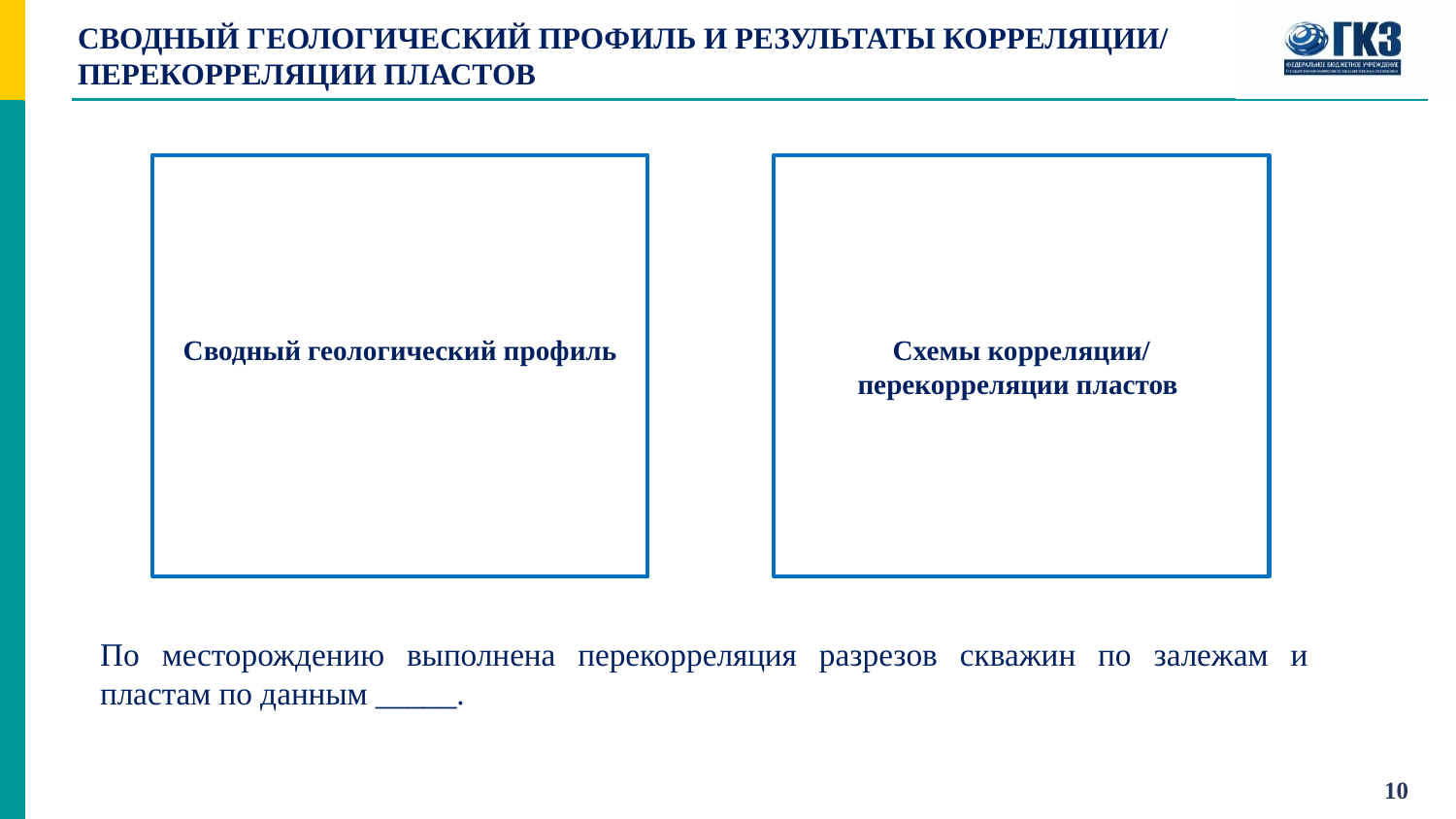

# Сводный геологический профиль и результаты корреляции/ перекорреляции пластов

Сводный геологический профиль

Схемы корреляции/ перекорреляции пластов

По месторождению выполнена перекорреляция разрезов скважин по залежам и пластам по данным _____.
10